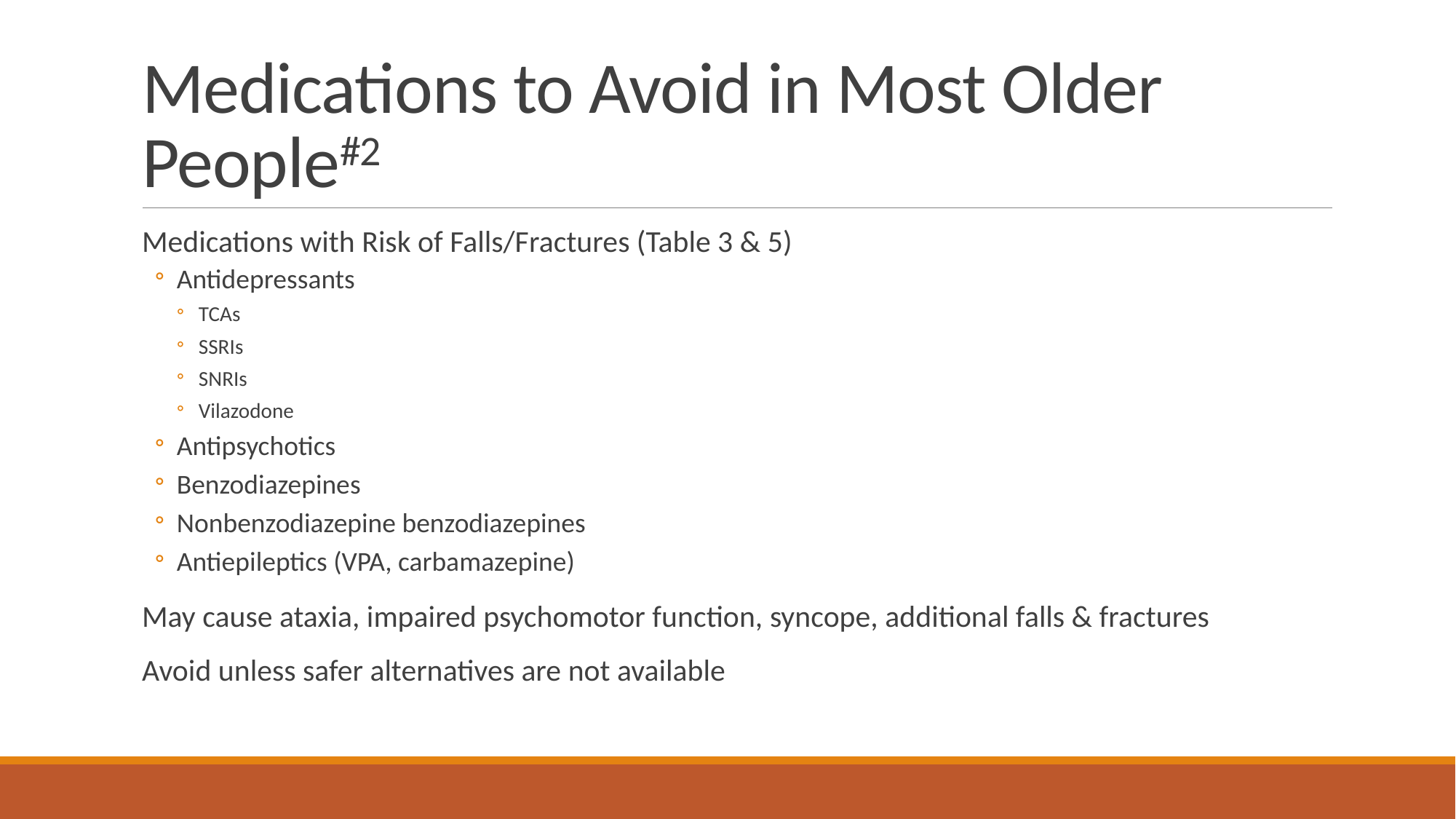

# Medications to Avoid in Most Older People#2
Medications with Risk of Falls/Fractures (Table 3 & 5)
Antidepressants
TCAs
SSRIs
SNRIs
Vilazodone
Antipsychotics
Benzodiazepines
Nonbenzodiazepine benzodiazepines
Antiepileptics (VPA, carbamazepine)
May cause ataxia, impaired psychomotor function, syncope, additional falls & fractures
Avoid unless safer alternatives are not available